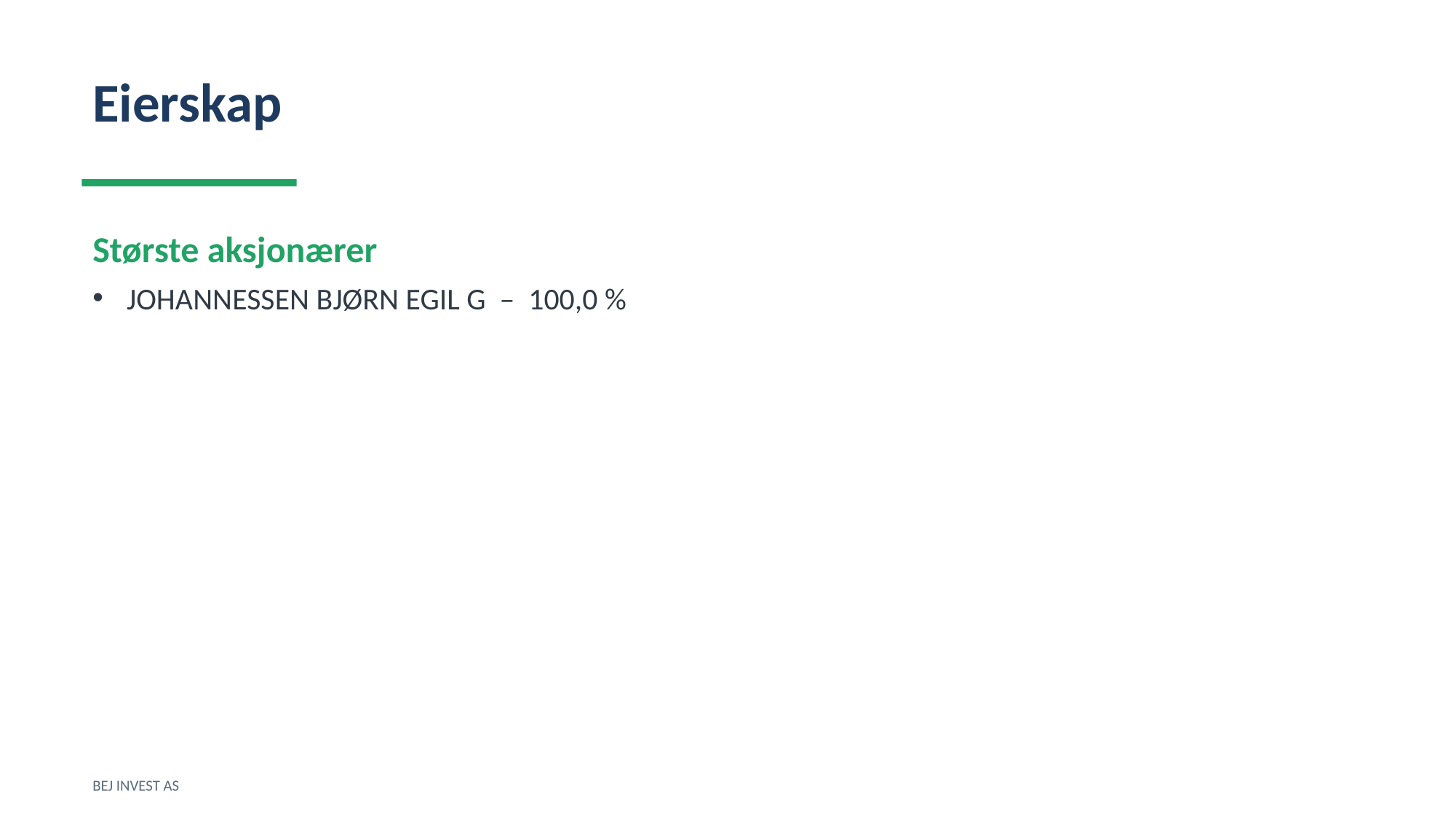

Eierskap

Største aksjonærer
JOHANNESSEN BJØRN EGIL G  –  100,0 %
BEJ INVEST AS